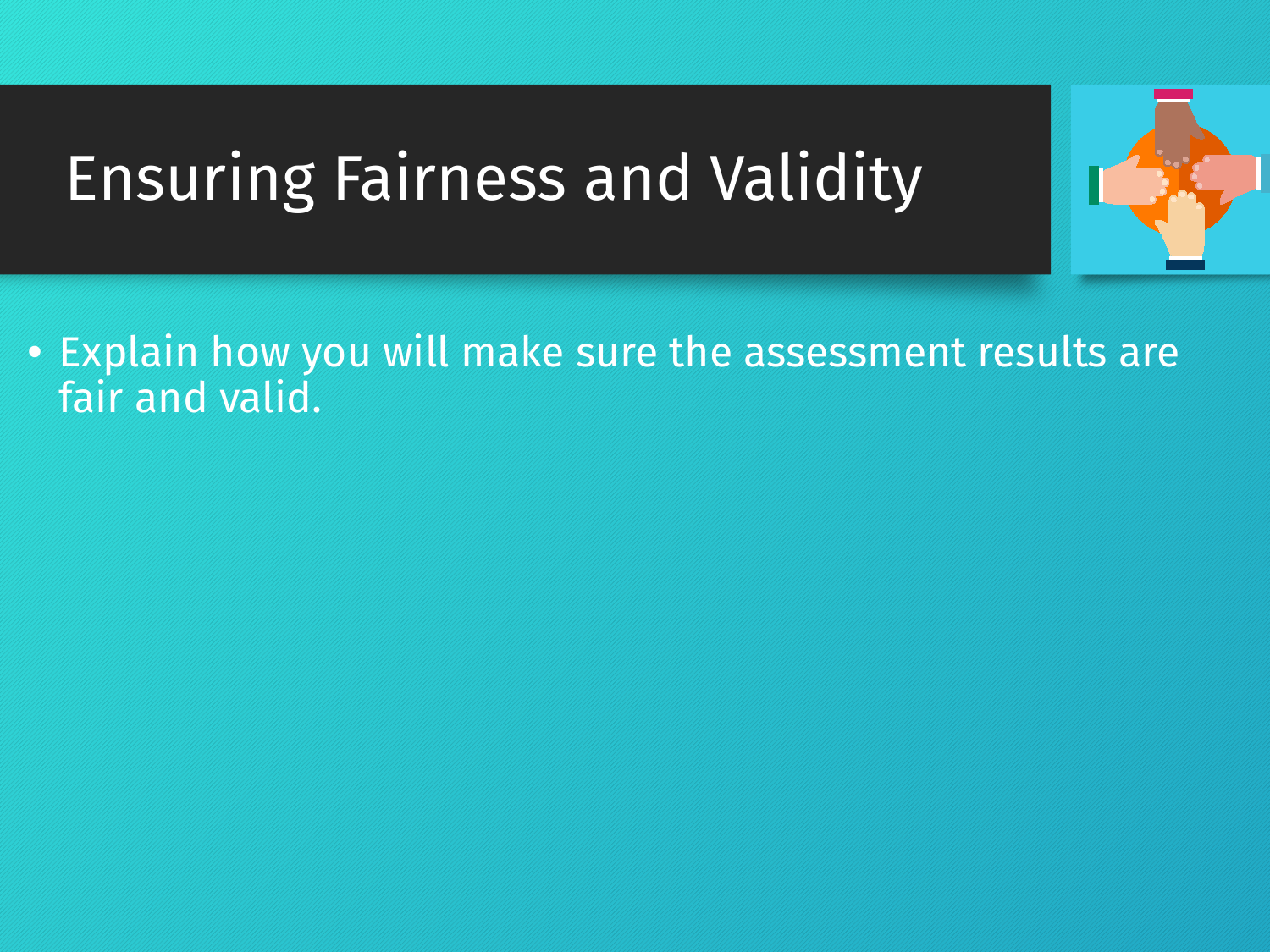

# Ensuring Fairness and Validity
Explain how you will make sure the assessment results are fair and valid.